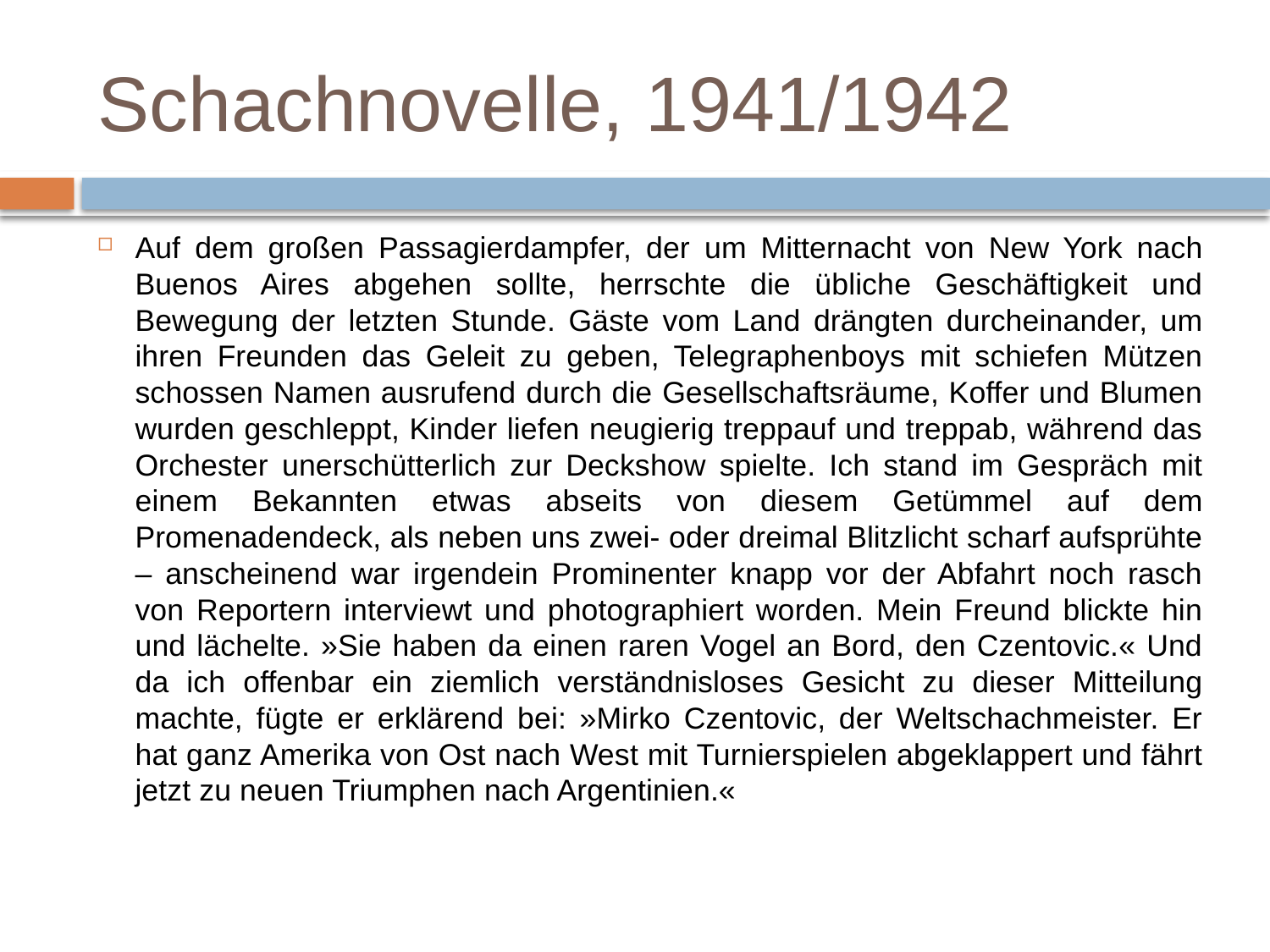

# Schachnovelle, 1941/1942
Auf dem großen Passagierdampfer, der um Mitternacht von New York nach Buenos Aires abgehen sollte, herrschte die übliche Geschäftigkeit und Bewegung der letzten Stunde. Gäste vom Land drängten durcheinander, um ihren Freunden das Geleit zu geben, Telegraphenboys mit schiefen Mützen schossen Namen ausrufend durch die Gesellschaftsräume, Koffer und Blumen wurden geschleppt, Kinder liefen neugierig treppauf und treppab, während das Orchester unerschütterlich zur Deckshow spielte. Ich stand im Gespräch mit einem Bekannten etwas abseits von diesem Getümmel auf dem Promenadendeck, als neben uns zwei- oder dreimal Blitzlicht scharf aufsprühte – anscheinend war irgendein Prominenter knapp vor der Abfahrt noch rasch von Reportern interviewt und photographiert worden. Mein Freund blickte hin und lächelte. »Sie haben da einen raren Vogel an Bord, den Czentovic.« Und da ich offenbar ein ziemlich verständnisloses Gesicht zu dieser Mitteilung machte, fügte er erklärend bei: »Mirko Czentovic, der Weltschachmeister. Er hat ganz Amerika von Ost nach West mit Turnierspielen abgeklappert und fährt jetzt zu neuen Triumphen nach Argentinien.«